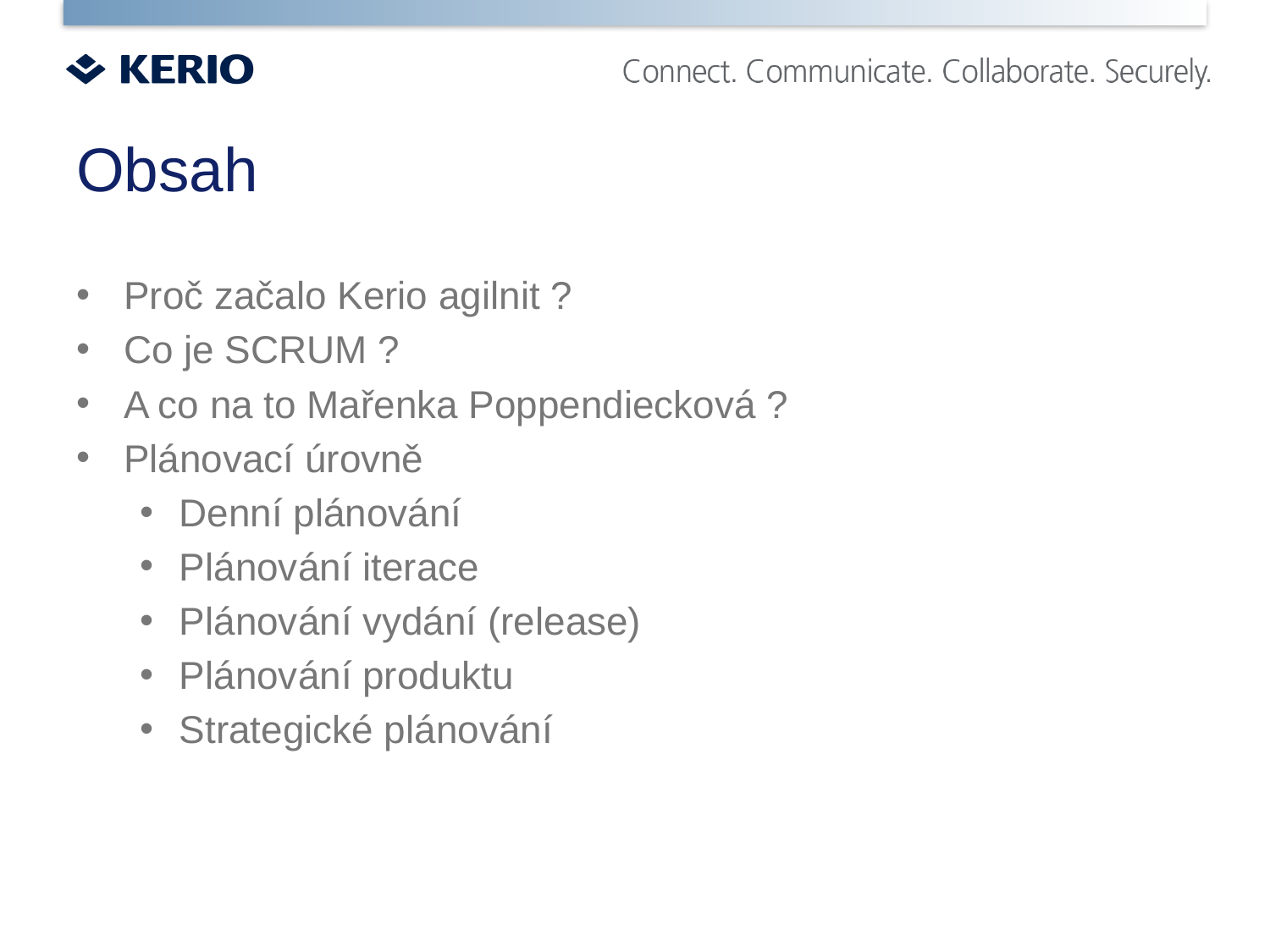

# Obsah
Proč začalo Kerio agilnit ?
Co je SCRUM ?
A co na to Mařenka Poppendiecková ?
Plánovací úrovně
Denní plánování
Plánování iterace
Plánování vydání (release)
Plánování produktu
Strategické plánování